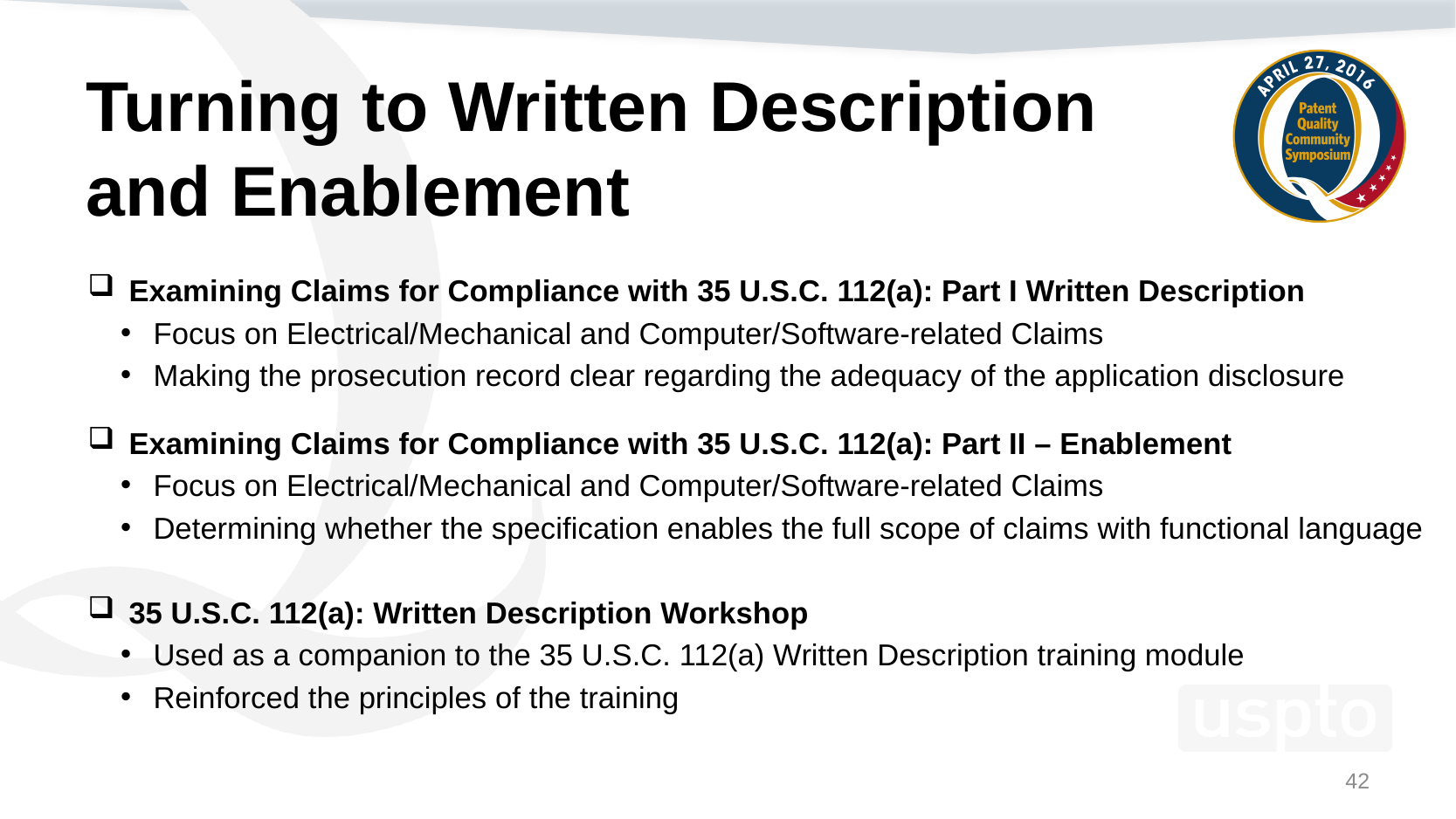

# Turning to Written Description and Enablement
Examining Claims for Compliance with 35 U.S.C. 112(a): Part I Written Description
Focus on Electrical/Mechanical and Computer/Software-related Claims
Making the prosecution record clear regarding the adequacy of the application disclosure

Examining Claims for Compliance with 35 U.S.C. 112(a): Part II – Enablement
Focus on Electrical/Mechanical and Computer/Software-related Claims
Determining whether the specification enables the full scope of claims with functional language

35 U.S.C. 112(a): Written Description Workshop
Used as a companion to the 35 U.S.C. 112(a) Written Description training module
Reinforced the principles of the training

42